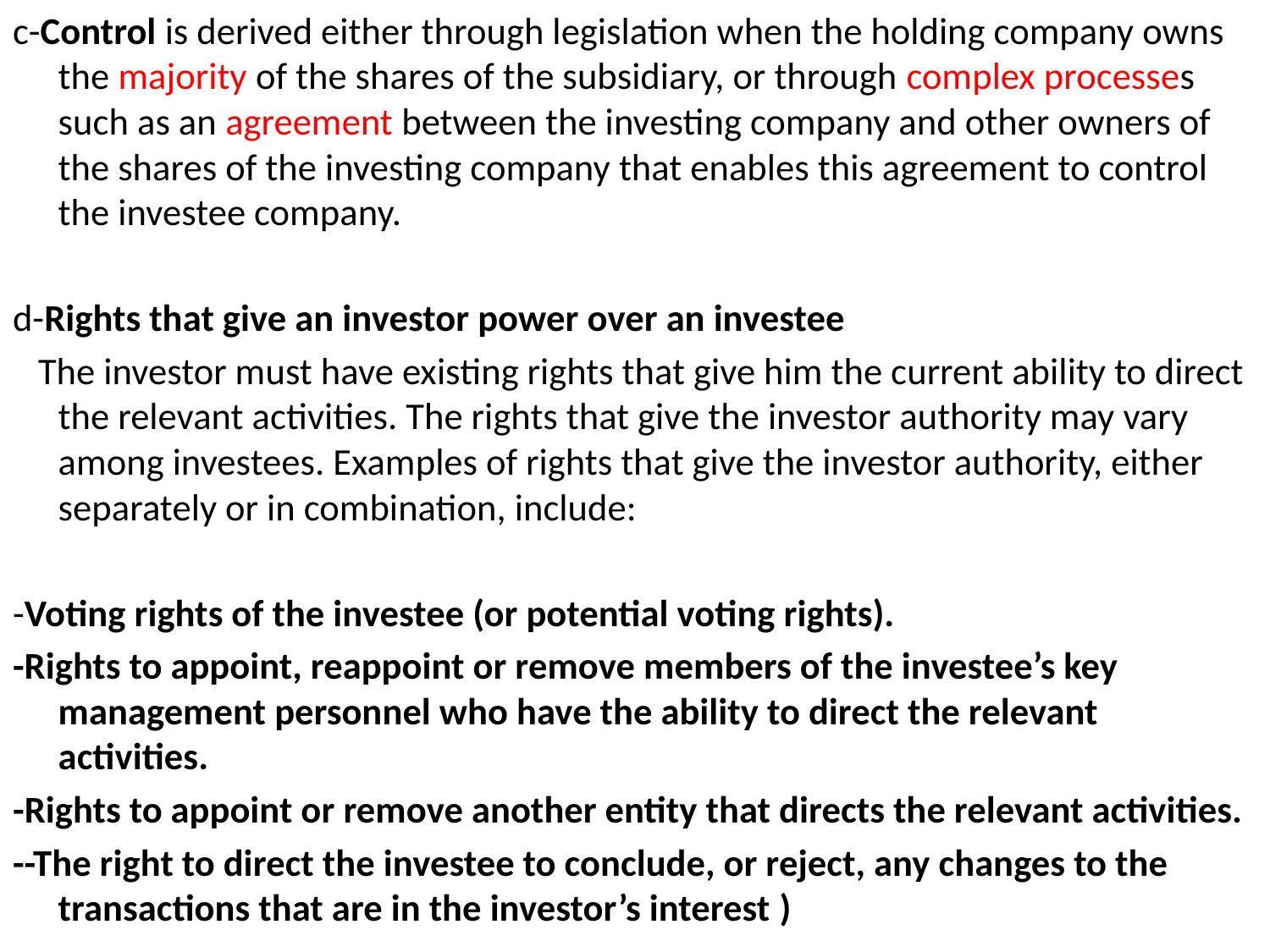

c-Control is derived either through legislation when the holding company owns the majority of the shares of the subsidiary, or through complex processes such as an agreement between the investing company and other owners of the shares of the investing company that enables this agreement to control the investee company.

d-Rights that give an investor power over an investee
   The investor must have existing rights that give him the current ability to direct the relevant activities. The rights that give the investor authority may vary among investees. Examples of rights that give the investor authority, either separately or in combination, include:

-Voting rights of the investee (or potential voting rights).
-Rights to appoint, reappoint or remove members of the investee’s key management personnel who have the ability to direct the relevant activities.
-Rights to appoint or remove another entity that directs the relevant activities.
--The right to direct the investee to conclude, or reject, any changes to the transactions that are in the investor’s interest )